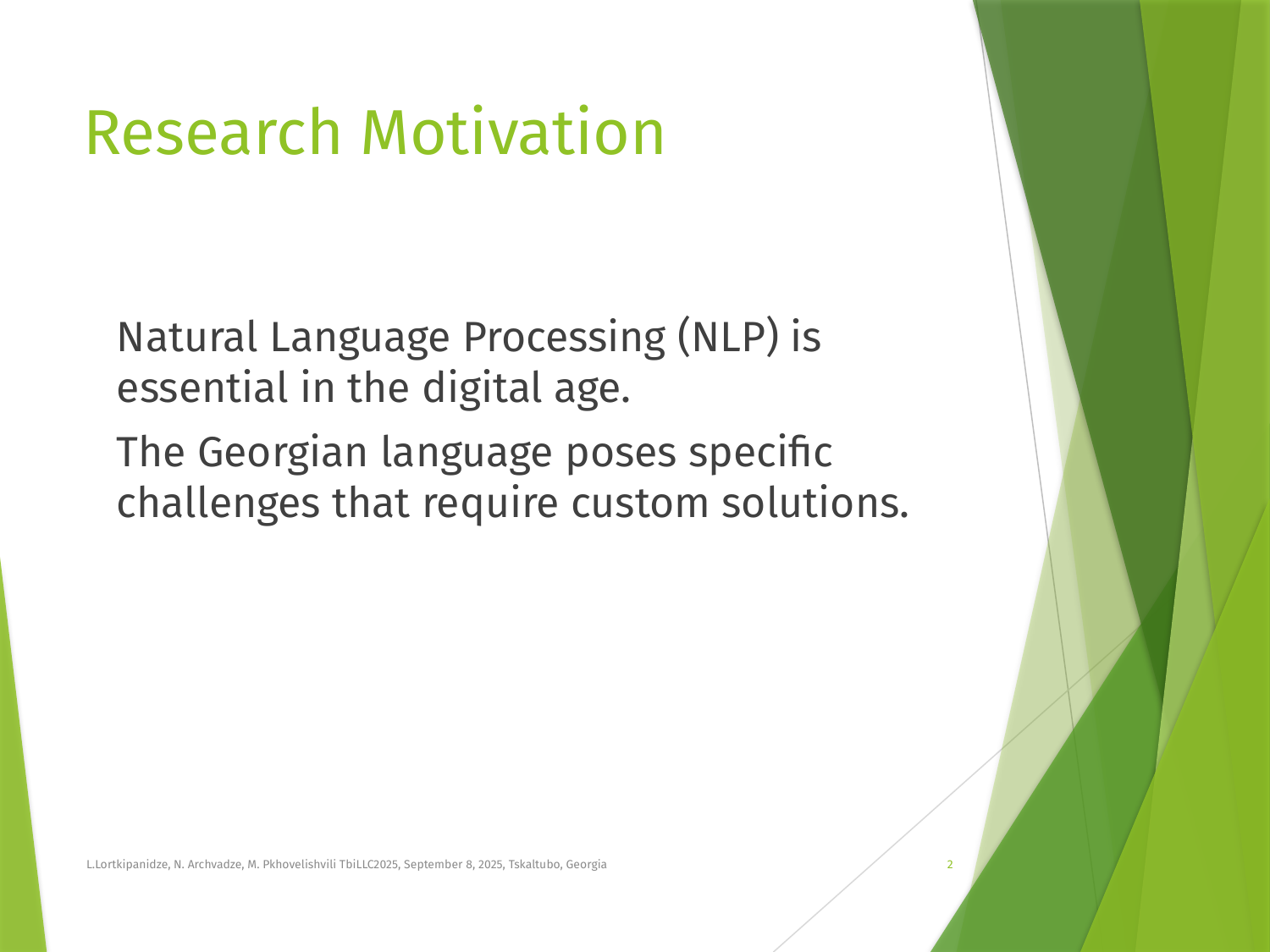

# Research Motivation
Natural Language Processing (NLP) is essential in the digital age.
The Georgian language poses specific challenges that require custom solutions.
 L.Lortkipanidze, N. Archvadze, M. Pkhovelishvili TbiLLC2025, September 8, 2025, Tskaltubo, Georgia
2